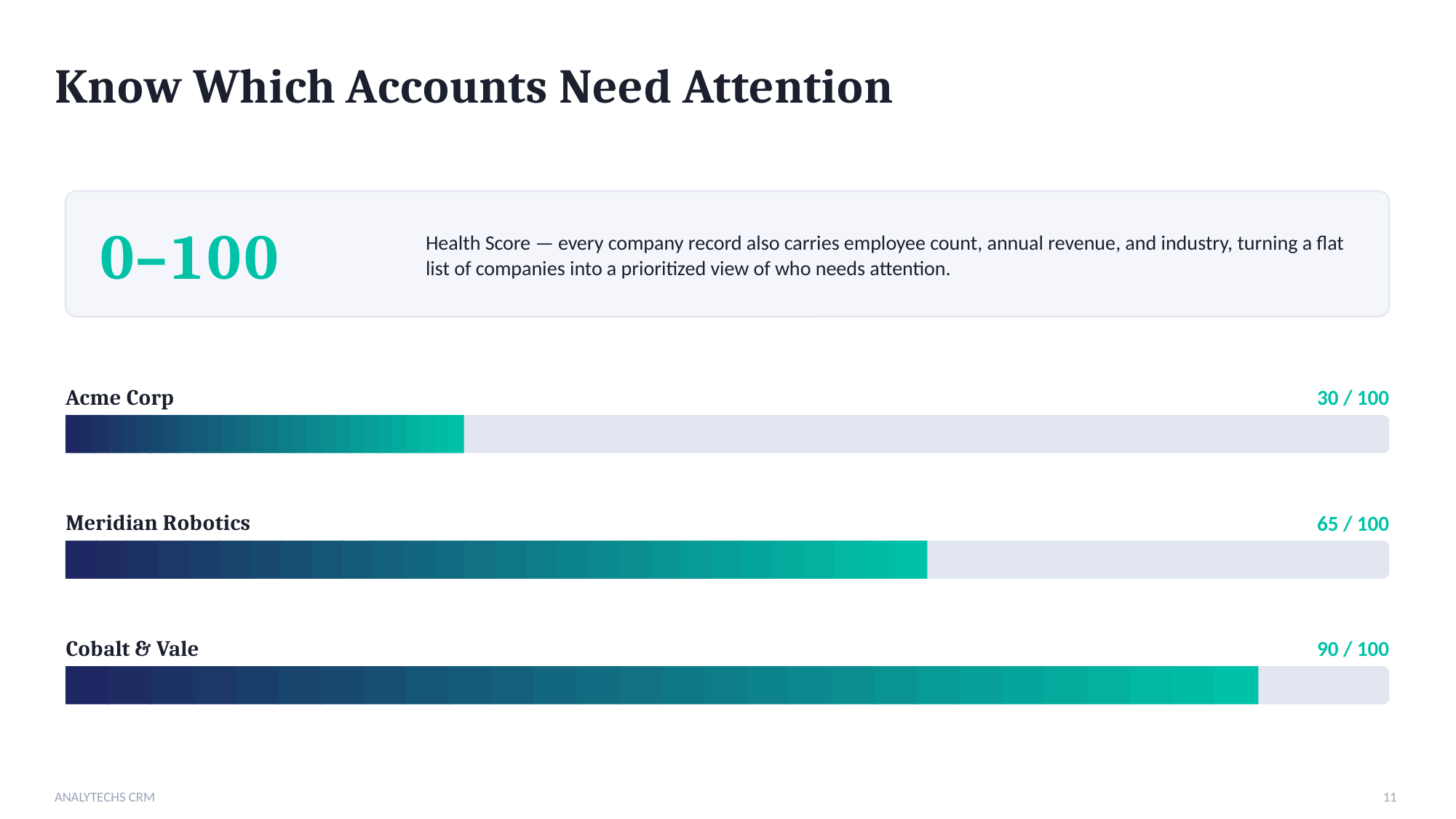

Know Which Accounts Need Attention

0–100
Health Score — every company record also carries employee count, annual revenue, and industry, turning a flat list of companies into a prioritized view of who needs attention.
Acme Corp
30 / 100

Meridian Robotics
65 / 100

Cobalt & Vale
90 / 100

ANALYTECHS CRM
11